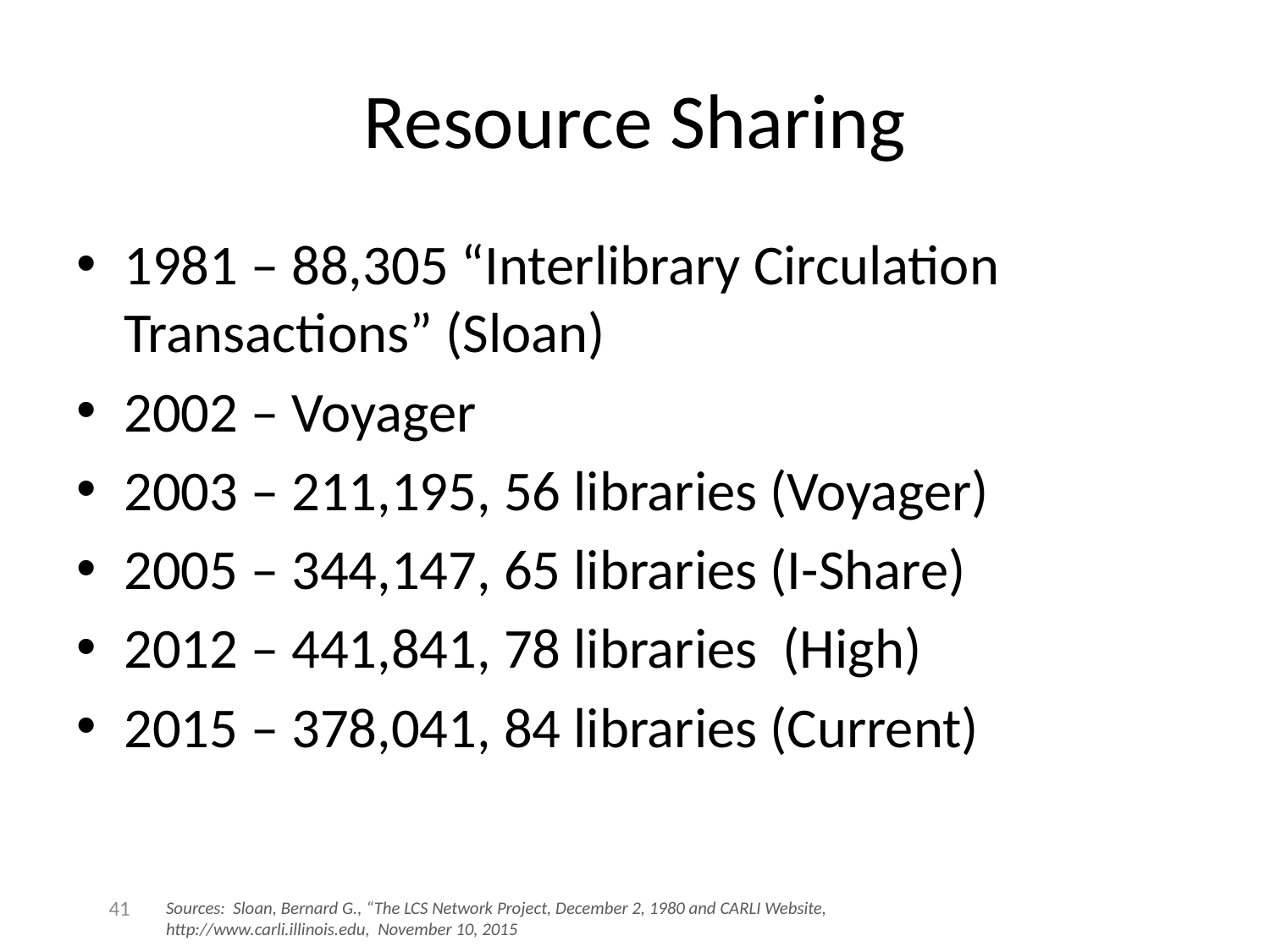

# Resource Sharing
1981 – 88,305 “Interlibrary Circulation Transactions” (Sloan)
2002 – Voyager
2003 – 211,195, 56 libraries (Voyager)
2005 – 344,147, 65 libraries (I-Share)
2012 – 441,841, 78 libraries  (High)
2015 – 378,041, 84 libraries (Current)

41
Sources:  Sloan, Bernard G., “The LCS Network Project, December 2, 1980 and CARLI Website, http://www.carli.illinois.edu,  November 10, 2015